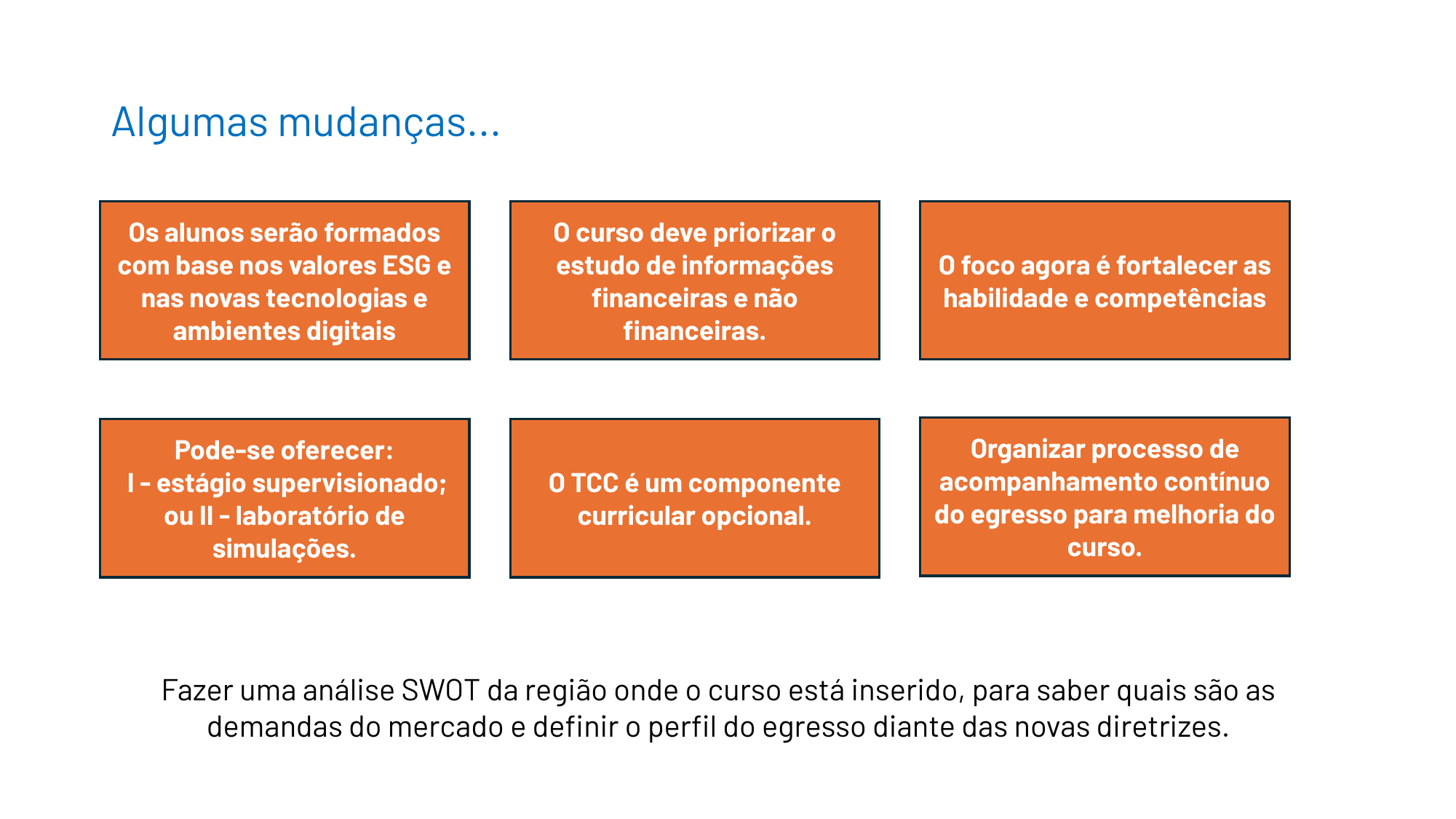

# Algumas mudanças...
O foco agora é fortalecer as habilidade e competências
Os alunos serão formados com base nos valores ESG e nas novas tecnologias e ambientes digitais
O curso deve priorizar o estudo de informações financeiras e não financeiras.
Organizar processo de acompanhamento contínuo do egresso para melhoria do curso.
O TCC é um componente curricular opcional.
Pode-se oferecer:
 I - estágio supervisionado; ou II - laboratório de simulações.
Fazer uma análise SWOT da região onde o curso está inserido, para saber quais são as demandas do mercado e definir o perfil do egresso diante das novas diretrizes.